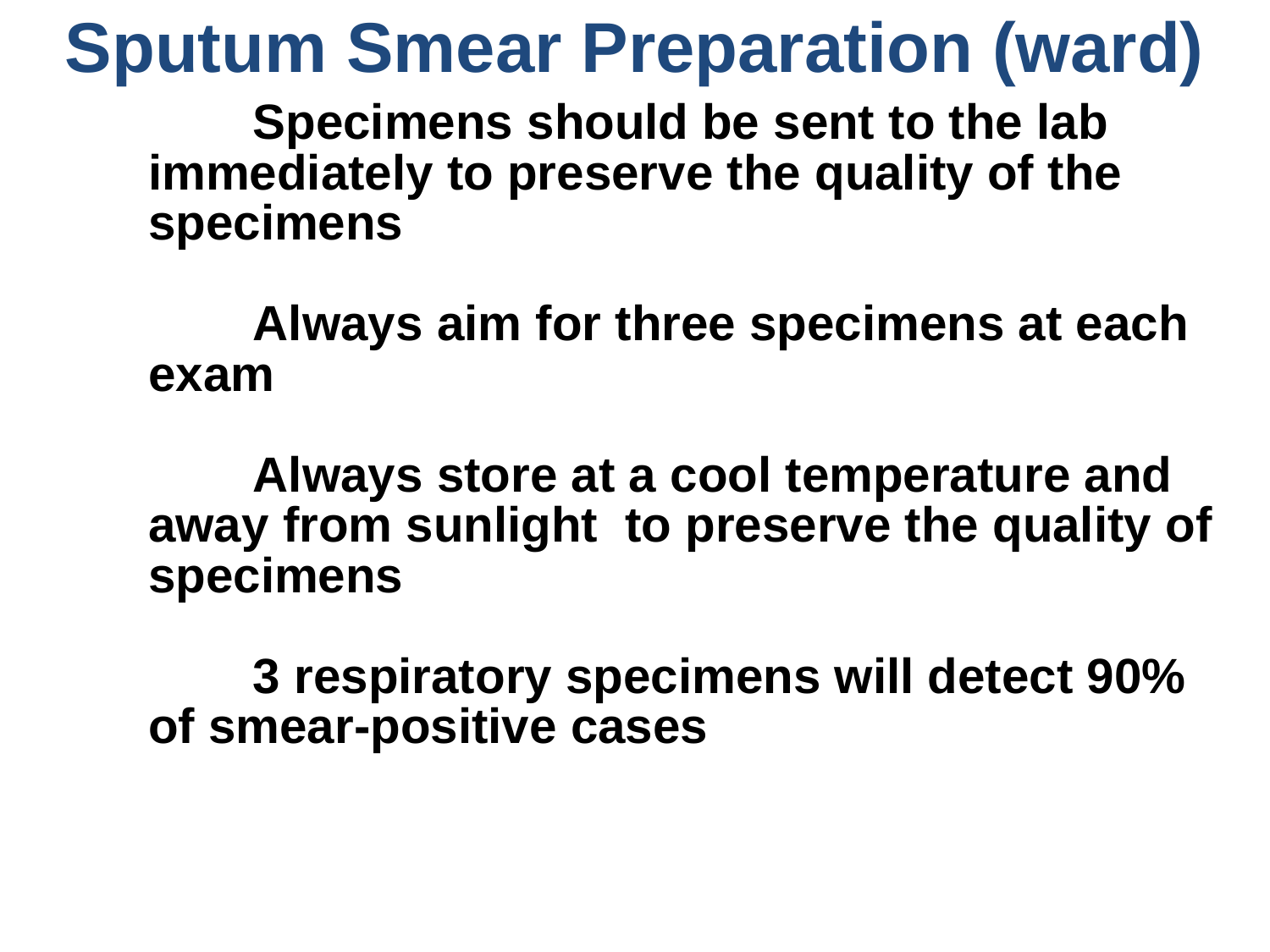

Sputum Smear Preparation (ward)
Specimens should be sent to the lab immediately to preserve the quality of the specimens

Always aim for three specimens at each exam

Always store at a cool temperature and away from sunlight  to preserve the quality of specimens

3 respiratory specimens will detect 90% of smear-positive cases